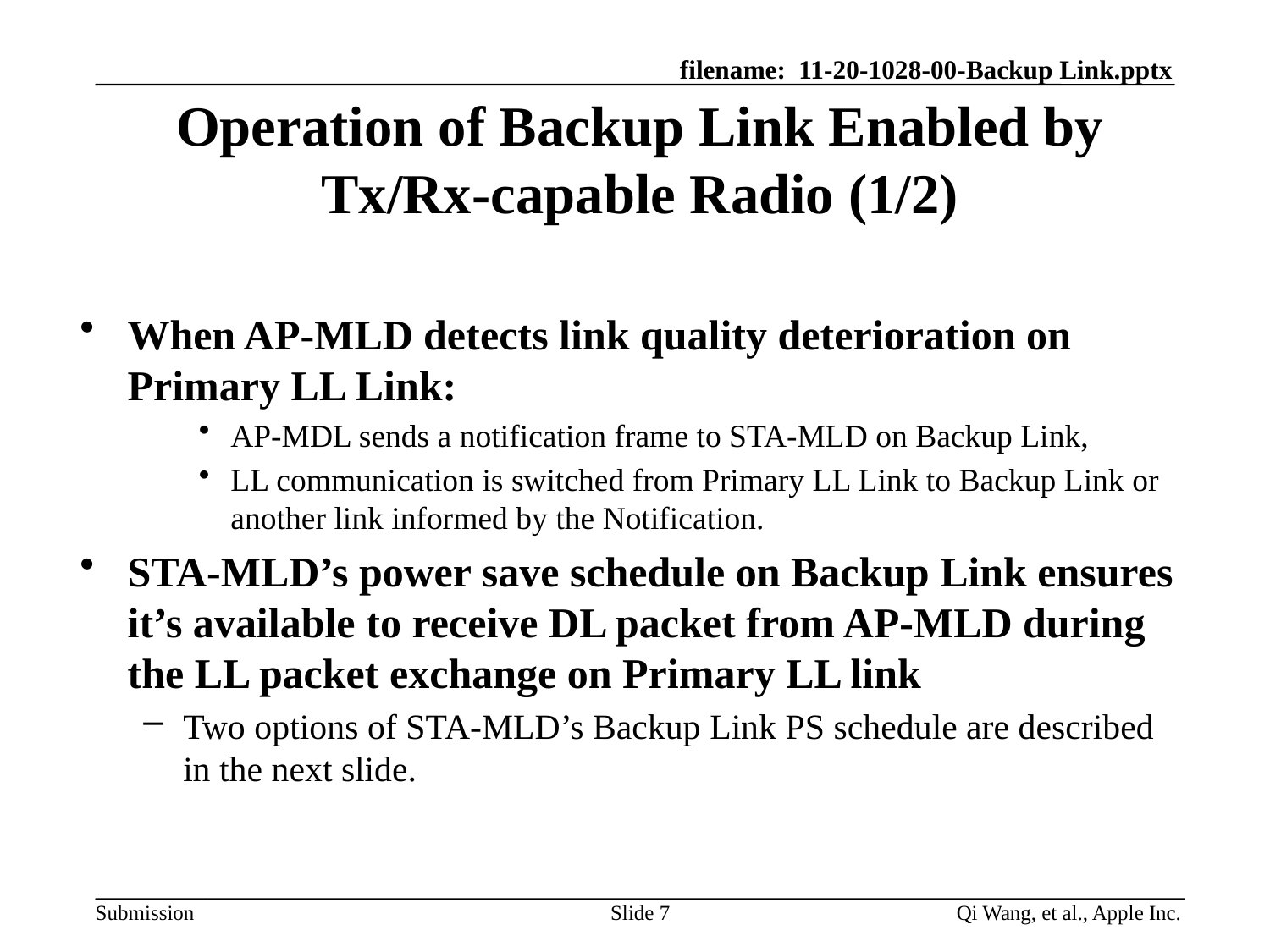

# Operation of Backup Link Enabled by Tx/Rx-capable Radio (1/2)
When AP-MLD detects link quality deterioration on Primary LL Link:
AP-MDL sends a notification frame to STA-MLD on Backup Link,
LL communication is switched from Primary LL Link to Backup Link or another link informed by the Notification.
STA-MLD’s power save schedule on Backup Link ensures it’s available to receive DL packet from AP-MLD during the LL packet exchange on Primary LL link
Two options of STA-MLD’s Backup Link PS schedule are described in the next slide.

Slide 7
Qi Wang, et al., Apple Inc.